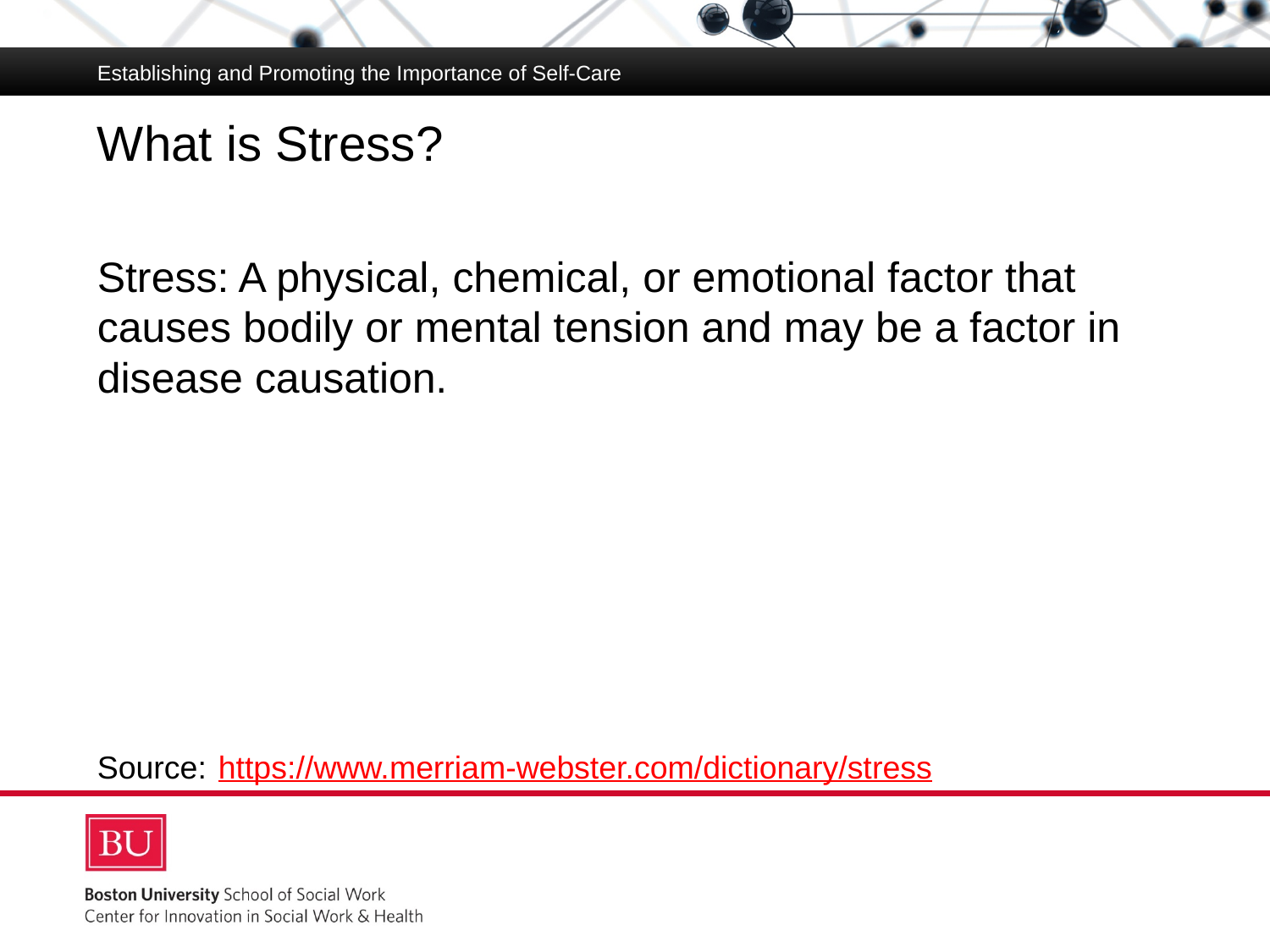

Establishing and Promoting the Importance of Self-Care
# What is Stress?
Stress: A physical, chemical, or emotional factor that causes bodily or mental tension and may be a factor in disease causation.

Source: https://www.merriam-webster.com/dictionary/stress